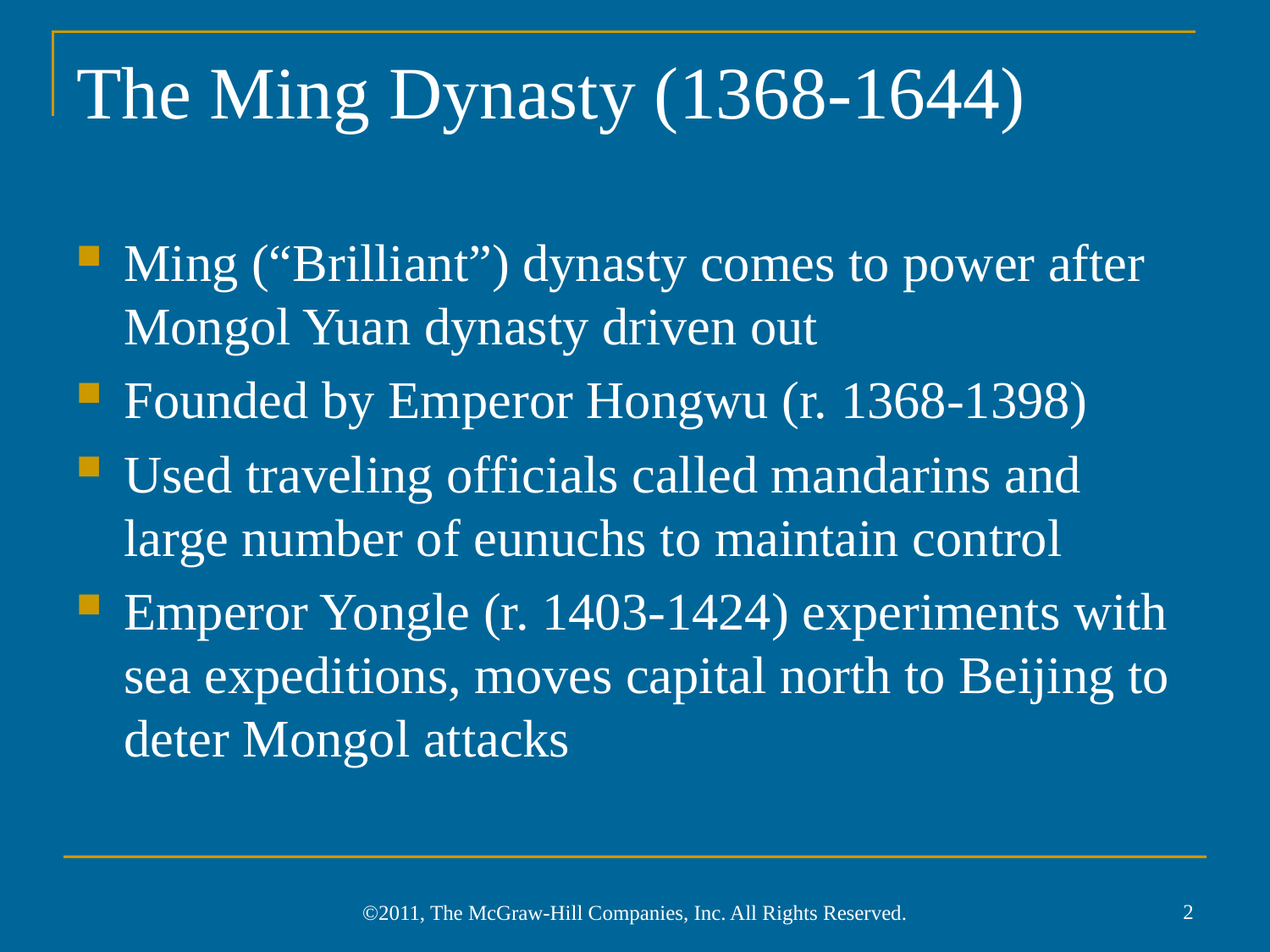

# The Ming Dynasty (1368-1644)
Ming (“Brilliant”) dynasty comes to power after Mongol Yuan dynasty driven out
Founded by Emperor Hongwu (r. 1368-1398)
Used traveling officials called mandarins and large number of eunuchs to maintain control
Emperor Yongle (r. 1403-1424) experiments with sea expeditions, moves capital north to Beijing to deter Mongol attacks
2
©2011, The McGraw-Hill Companies, Inc. All Rights Reserved.